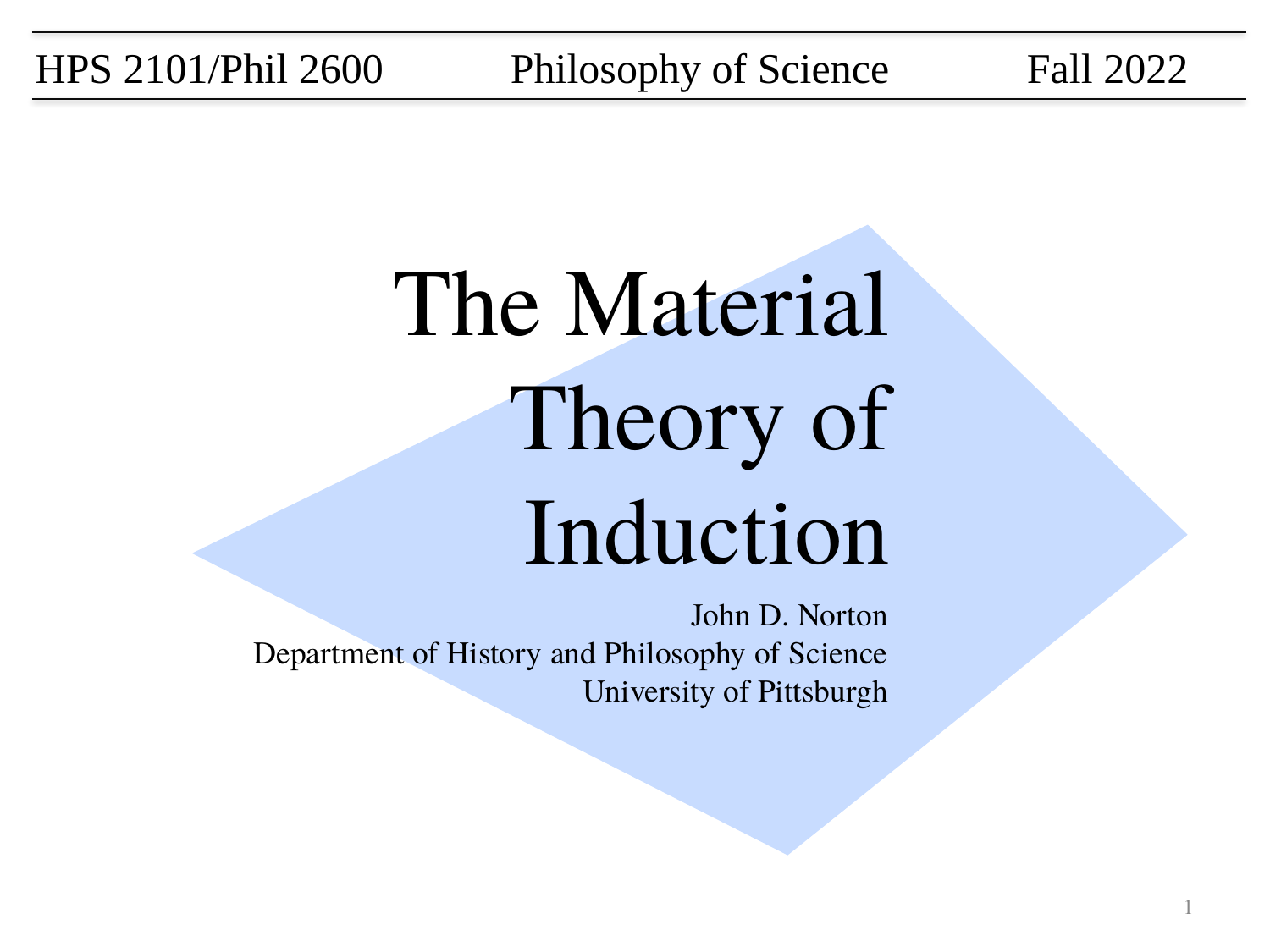

HPS 2101/Phil 2600            Philosophy of Science             Fall 2022

# The Material Theory of Induction
John D. Norton
Department of History and Philosophy of Science
University of Pittsburgh
1